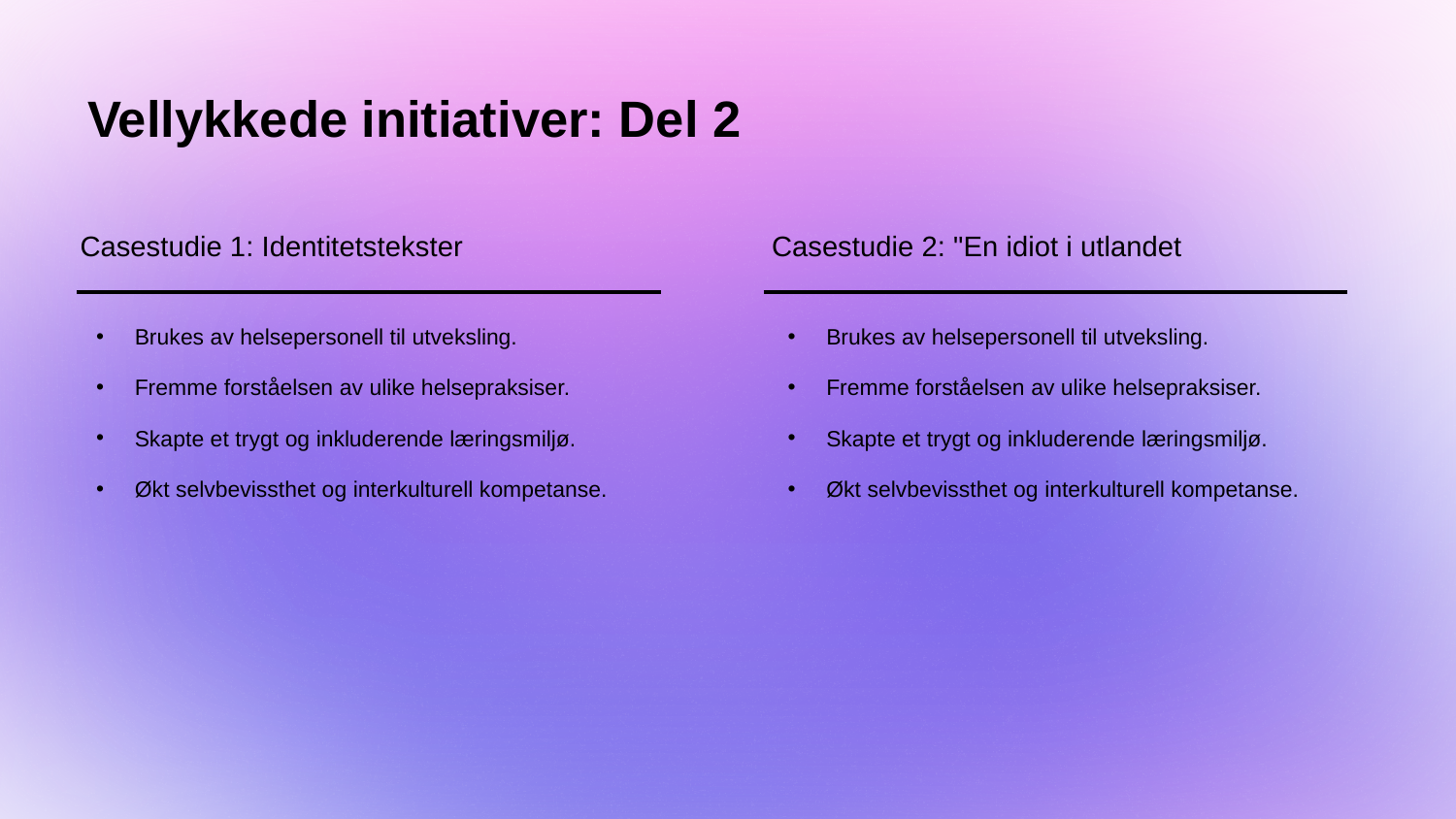

# Vellykkede initiativer: Del 2
Casestudie 1: Identitetstekster
Casestudie 2: "En idiot i utlandet
Brukes av helsepersonell til utveksling.
Fremme forståelsen av ulike helsepraksiser.
Skapte et trygt og inkluderende læringsmiljø.
Økt selvbevissthet og interkulturell kompetanse.
Brukes av helsepersonell til utveksling.
Fremme forståelsen av ulike helsepraksiser.
Skapte et trygt og inkluderende læringsmiljø.
Økt selvbevissthet og interkulturell kompetanse.